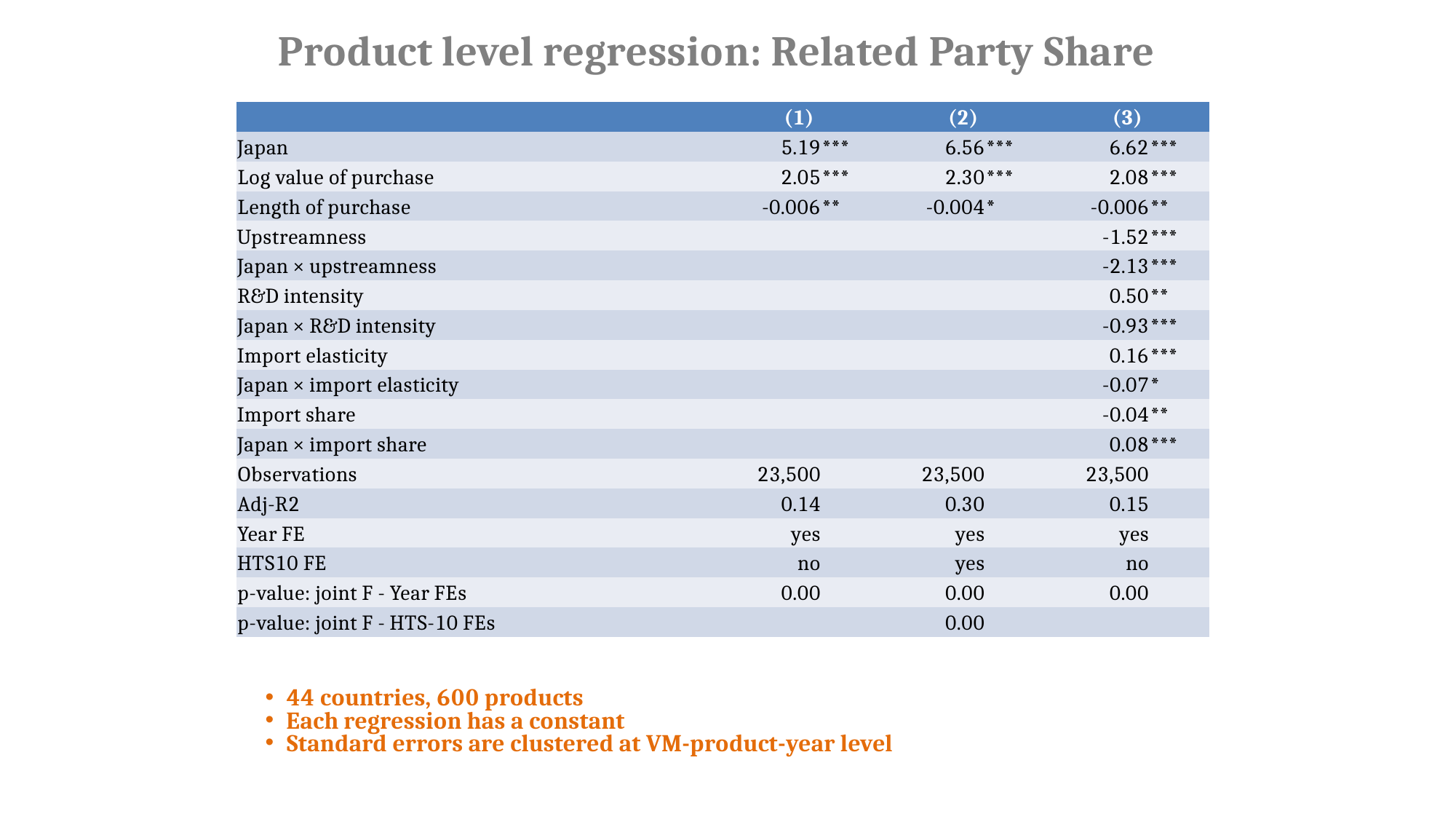

# Product level regression: Related Party Share
|  | (1) |  | (2) |  | (3) |  |
| --- | --- | --- | --- | --- | --- | --- |
| Japan | 5.19 | \*\*\* | 6.56 | \*\*\* | 6.62 | \*\*\* |
| Log value of purchase | 2.05 | \*\*\* | 2.30 | \*\*\* | 2.08 | \*\*\* |
| Length of purchase | -0.006 | \*\* | -0.004 | \* | -0.006 | \*\* |
| Upstreamness |  |  |  |  | -1.52 | \*\*\* |
| Japan × upstreamness |  |  |  |  | -2.13 | \*\*\* |
| R&D intensity |  |  |  |  | 0.50 | \*\* |
| Japan × R&D intensity |  |  |  |  | -0.93 | \*\*\* |
| Import elasticity |  |  |  |  | 0.16 | \*\*\* |
| Japan × import elasticity |  |  |  |  | -0.07 | \* |
| Import share |  |  |  |  | -0.04 | \*\* |
| Japan × import share |  |  |  |  | 0.08 | \*\*\* |
| Observations | 23,500 |  | 23,500 |  | 23,500 |  |
| Adj-R2 | 0.14 |  | 0.30 |  | 0.15 |  |
| Year FE | yes |  | yes |  | yes |  |
| HTS10 FE | no |  | yes |  | no |  |
| p-value: joint F - Year FEs | 0.00 |  | 0.00 |  | 0.00 |  |
| p-value: joint F - HTS-10 FEs |  |  | 0.00 |  |  |  |
44 countries, 600 products
Each regression has a constant
Standard errors are clustered at VM-product-year level